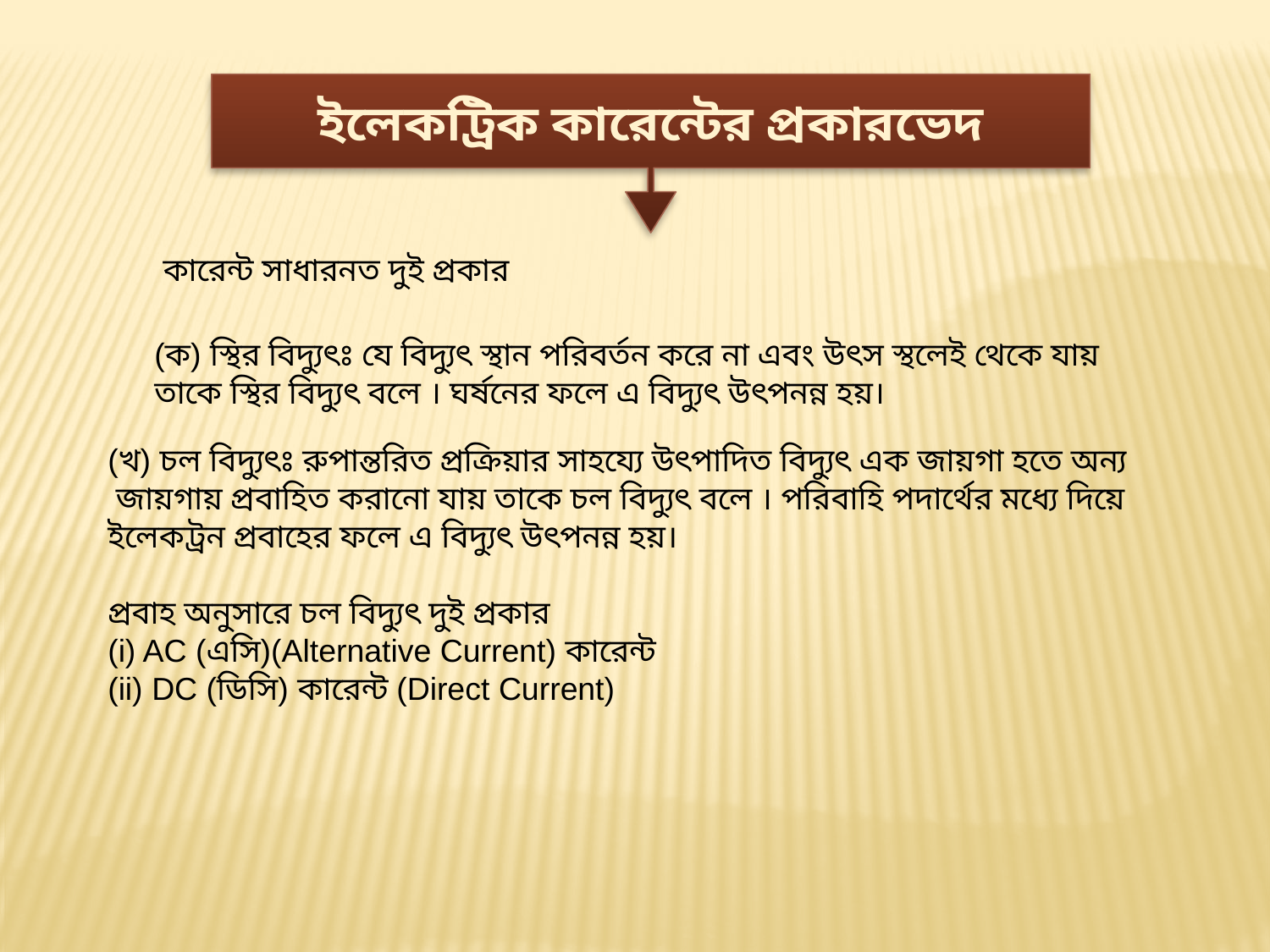

ইলেকট্রিক কারেন্টের প্রকারভেদ
কারেন্ট সাধারনত দুই প্রকার
(ক) স্থির বিদ্যুৎঃ যে বিদ্যুৎ স্থান পরিবর্তন করে না এবং উৎস স্থলেই থেকে যায়
তাকে স্থির বিদ্যুৎ বলে । ঘর্ষনের ফলে এ বিদ্যুৎ উৎপনন্ন হয়।
(খ) চল বিদ্যুৎঃ রুপান্তরিত প্রক্রিয়ার সাহয্যে উৎপাদিত বিদ্যুৎ এক জায়গা হতে অন্য
 জায়গায় প্রবাহিত করানো যায় তাকে চল বিদ্যুৎ বলে । পরিবাহি পদার্থের মধ্যে দিয়ে
ইলেকট্রন প্রবাহের ফলে এ বিদ্যুৎ উৎপনন্ন হয়।

প্রবাহ অনুসারে চল বিদ্যুৎ দুই প্রকার
(i) AC (এসি)(Alternative Current) কারেন্ট
(ii) DC (ডিসি) কারেন্ট (Direct Current)